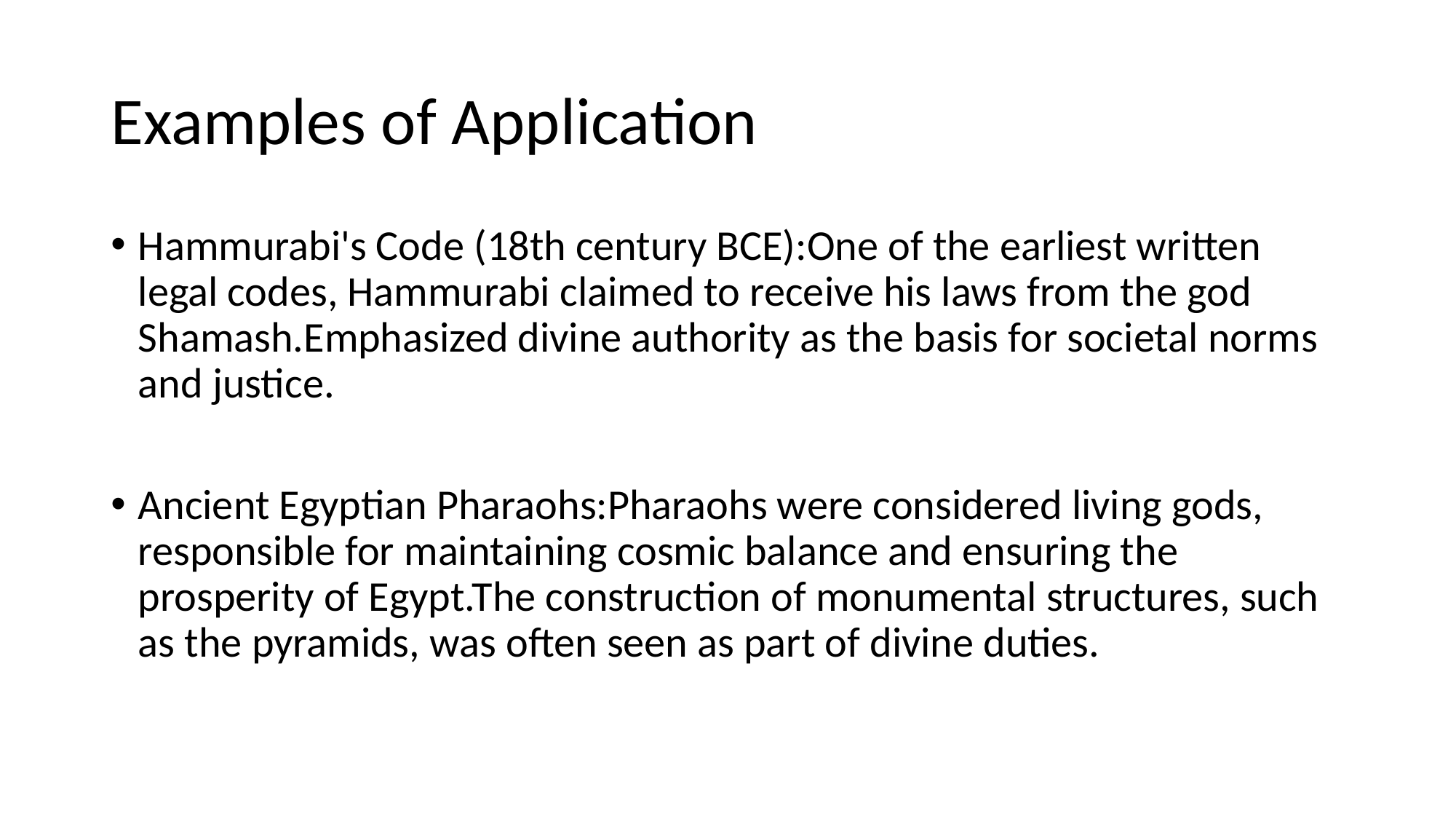

# Examples of Application
Hammurabi's Code (18th century BCE):One of the earliest written legal codes, Hammurabi claimed to receive his laws from the god Shamash.Emphasized divine authority as the basis for societal norms and justice.

Ancient Egyptian Pharaohs:Pharaohs were considered living gods, responsible for maintaining cosmic balance and ensuring the prosperity of Egypt.The construction of monumental structures, such as the pyramids, was often seen as part of divine duties.